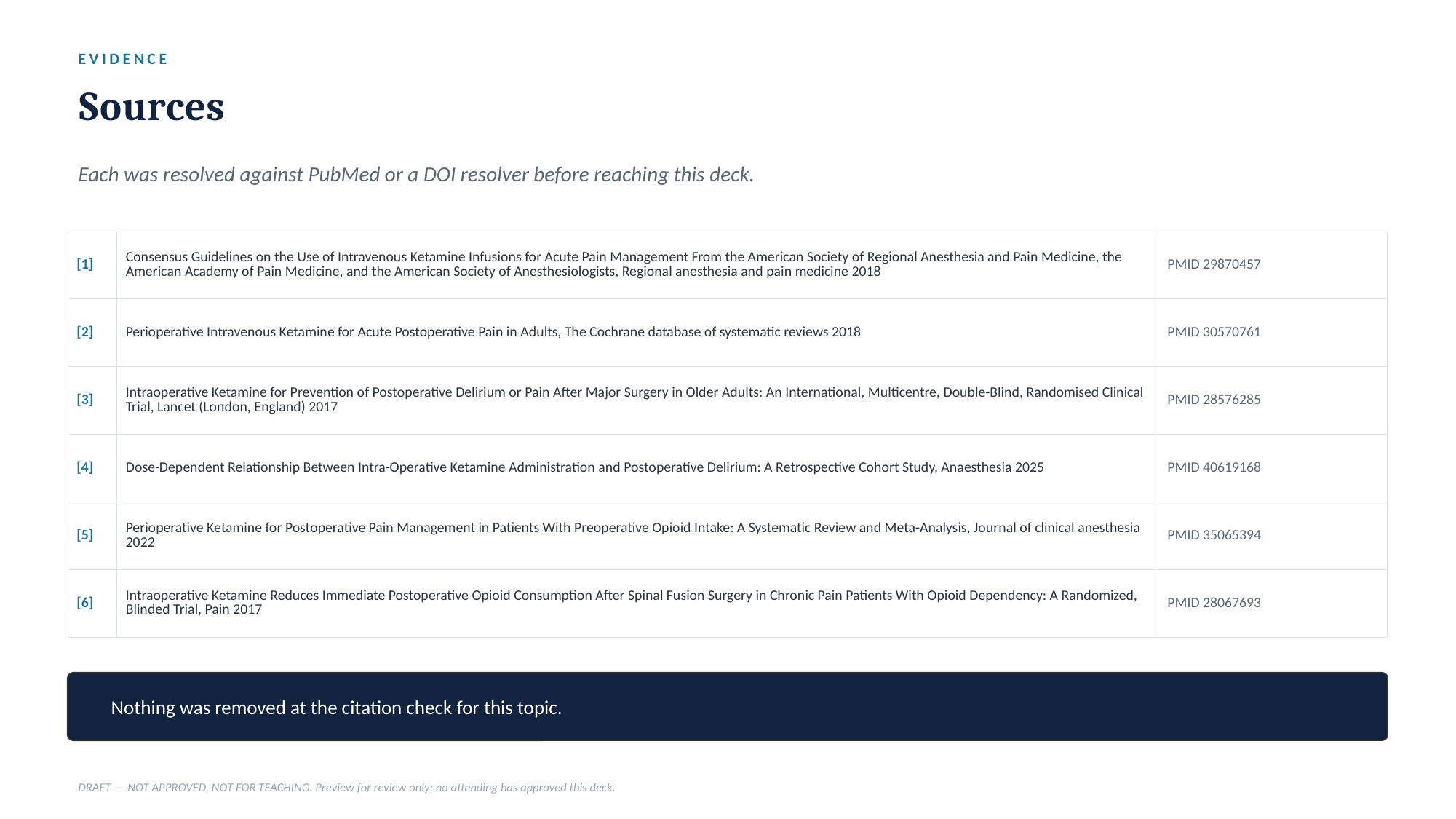

EVIDENCE
Sources
Each was resolved against PubMed or a DOI resolver before reaching this deck.
| [1] | Consensus Guidelines on the Use of Intravenous Ketamine Infusions for Acute Pain Management From the American Society of Regional Anesthesia and Pain Medicine, the American Academy of Pain Medicine, and the American Society of Anesthesiologists, Regional anesthesia and pain medicine 2018 | PMID 29870457 |
| --- | --- | --- |
| [2] | Perioperative Intravenous Ketamine for Acute Postoperative Pain in Adults, The Cochrane database of systematic reviews 2018 | PMID 30570761 |
| [3] | Intraoperative Ketamine for Prevention of Postoperative Delirium or Pain After Major Surgery in Older Adults: An International, Multicentre, Double-Blind, Randomised Clinical Trial, Lancet (London, England) 2017 | PMID 28576285 |
| [4] | Dose-Dependent Relationship Between Intra-Operative Ketamine Administration and Postoperative Delirium: A Retrospective Cohort Study, Anaesthesia 2025 | PMID 40619168 |
| [5] | Perioperative Ketamine for Postoperative Pain Management in Patients With Preoperative Opioid Intake: A Systematic Review and Meta-Analysis, Journal of clinical anesthesia 2022 | PMID 35065394 |
| [6] | Intraoperative Ketamine Reduces Immediate Postoperative Opioid Consumption After Spinal Fusion Surgery in Chronic Pain Patients With Opioid Dependency: A Randomized, Blinded Trial, Pain 2017 | PMID 28067693 |

Nothing was removed at the citation check for this topic.
DRAFT — NOT APPROVED, NOT FOR TEACHING. Preview for review only; no attending has approved this deck.